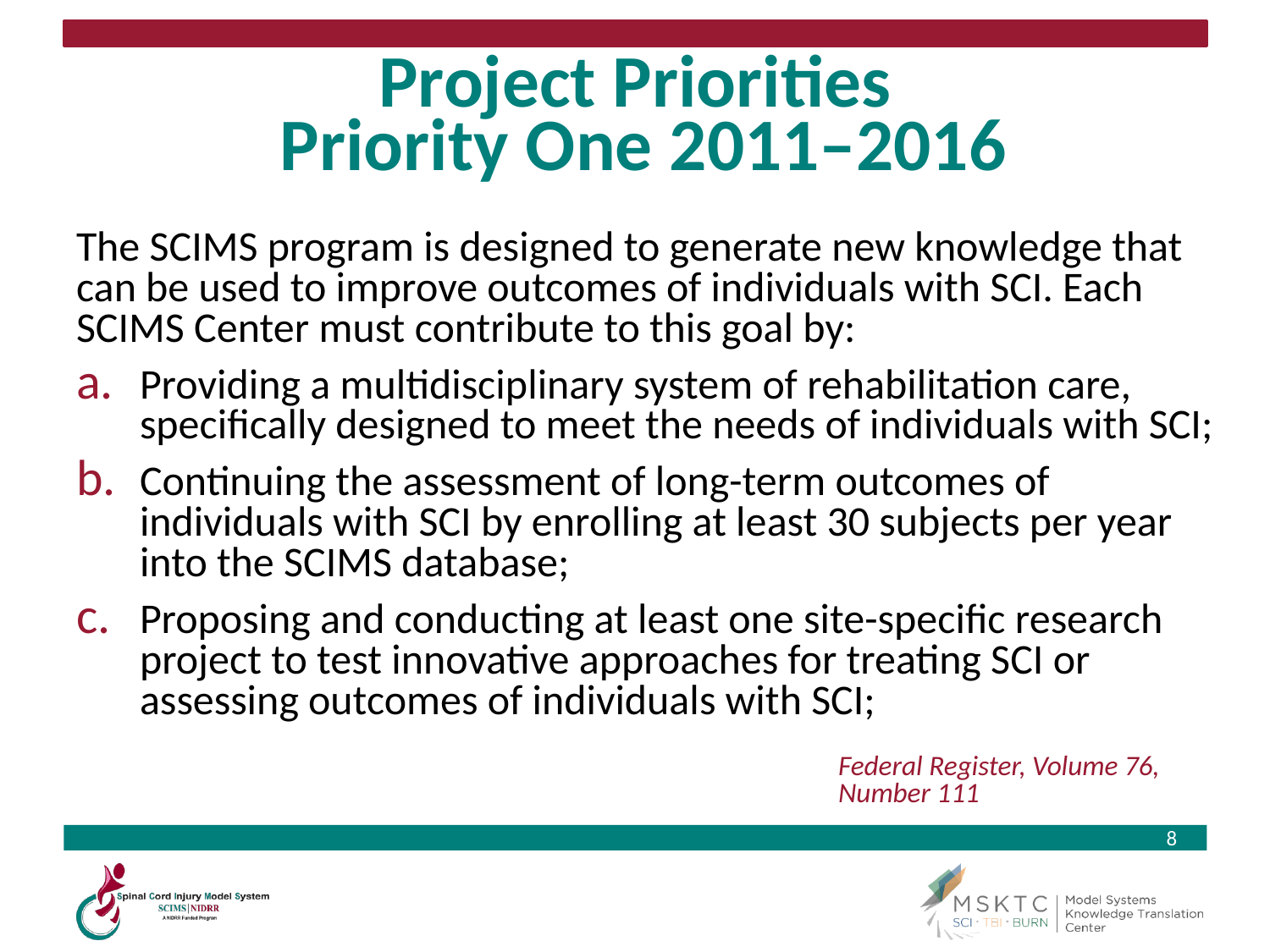

# Project Priorities Priority One 2011–2016
The SCIMS program is designed to generate new knowledge that can be used to improve outcomes of individuals with SCI. Each SCIMS Center must contribute to this goal by:
Providing a multidisciplinary system of rehabilitation care, specifically designed to meet the needs of individuals with SCI;
Continuing the assessment of long-term outcomes of individuals with SCI by enrolling at least 30 subjects per year into the SCIMS database;
Proposing and conducting at least one site-specific research project to test innovative approaches for treating SCI or assessing outcomes of individuals with SCI;
Federal Register, Volume 76, Number 111